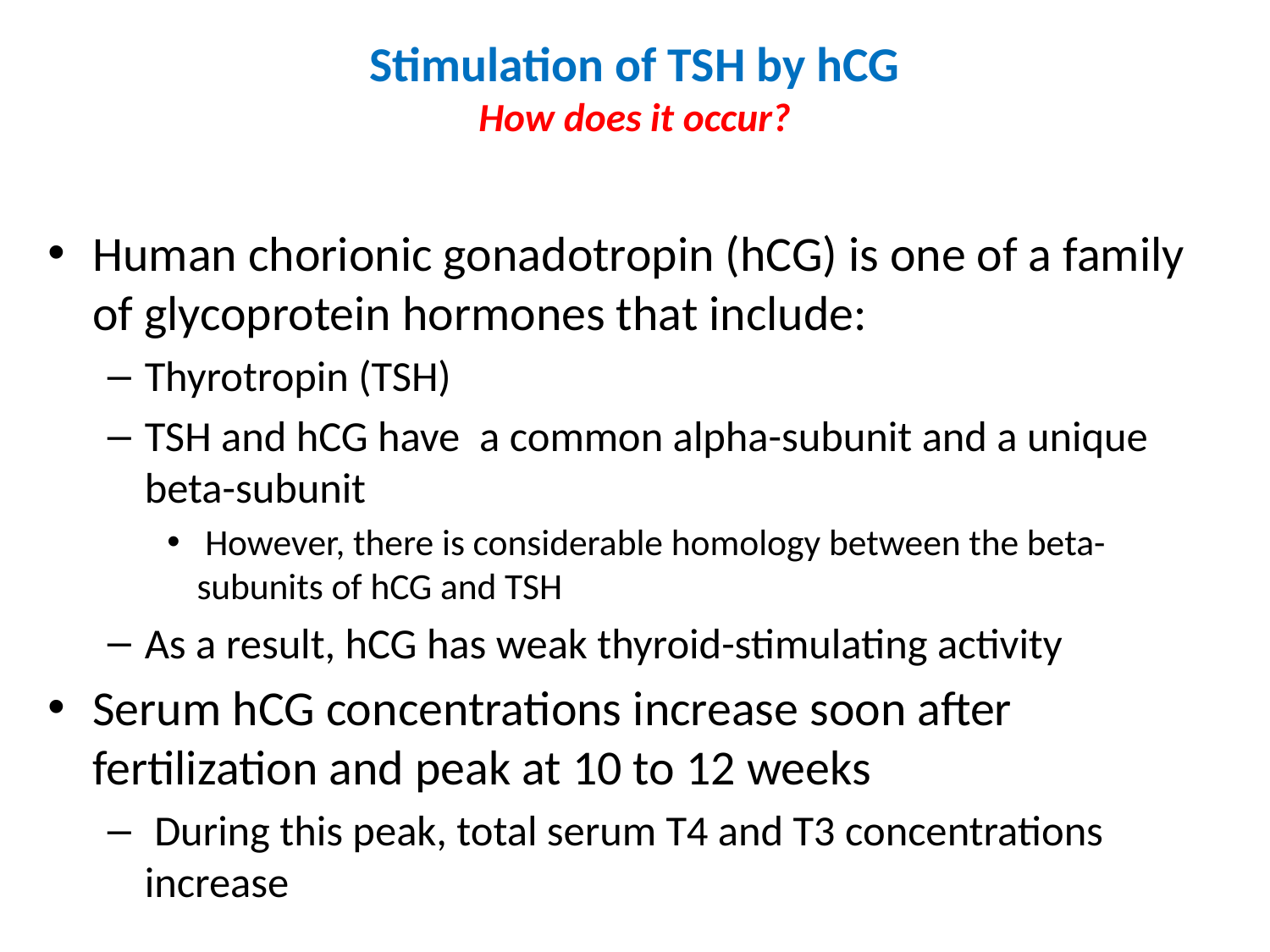

# Stimulation of TSH by hCG How does it occur?
Human chorionic gonadotropin (hCG) is one of a family of glycoprotein hormones that include:
Thyrotropin (TSH)
TSH and hCG have  a common alpha-subunit and a unique beta-subunit
 However, there is considerable homology between the beta-subunits of hCG and TSH
As a result, hCG has weak thyroid-stimulating activity
Serum hCG concentrations increase soon after fertilization and peak at 10 to 12 weeks
 During this peak, total serum T4 and T3 concentrations increase